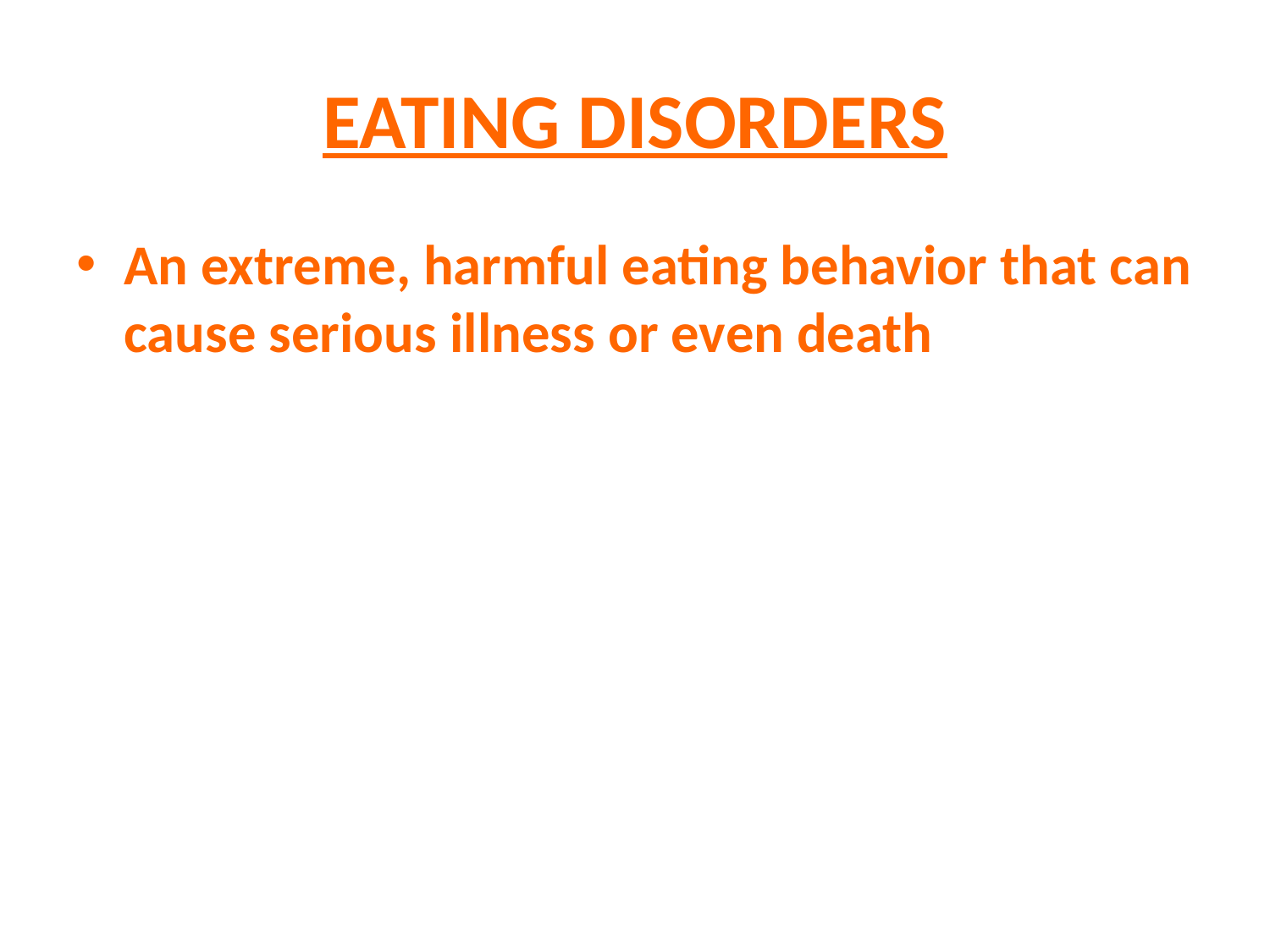

# EATING DISORDERS
An extreme, harmful eating behavior that can cause serious illness or even death